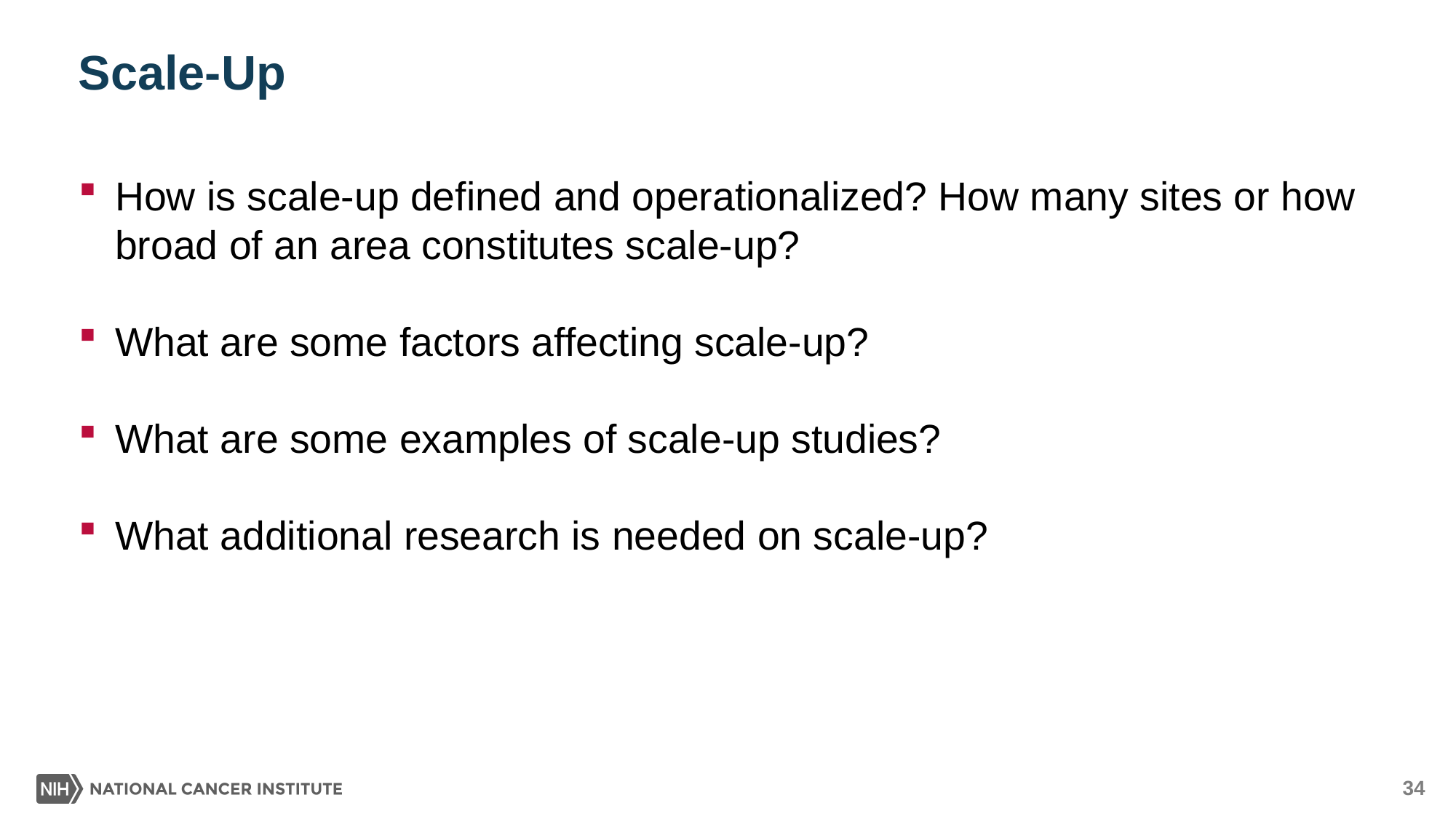

# Scale-Up
How is scale-up defined and operationalized? How many sites or how broad of an area constitutes scale-up?

What are some factors affecting scale-up?

What are some examples of scale-up studies?

What additional research is needed on scale-up?